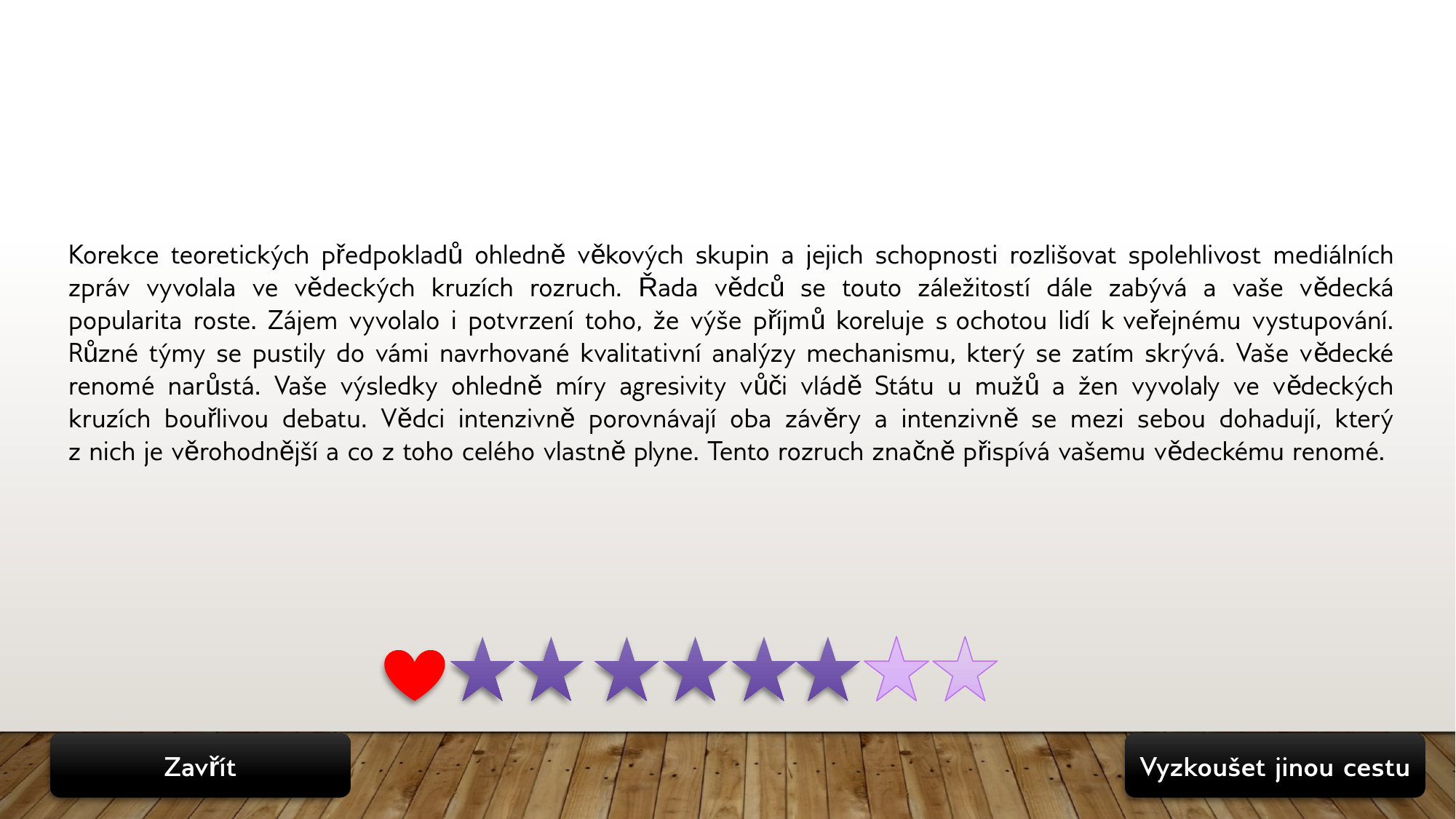

Korekce teoretických předpokladů ohledně věkových skupin a jejich schopnosti rozlišovat spolehlivost mediálních zpráv vyvolala ve vědeckých kruzích rozruch. Řada vědců se touto záležitostí dále zabývá a vaše vědecká popularita roste. Zájem vyvolalo i potvrzení toho, že výše příjmů koreluje s ochotou lidí k veřejnému vystupování. Různé týmy se pustily do vámi navrhované kvalitativní analýzy mechanismu, který se zatím skrývá. Vaše vědecké renomé narůstá. Vaše výsledky ohledně míry agresivity vůči vládě Státu u mužů a žen vyvolaly ve vědeckých kruzích bouřlivou debatu. Vědci intenzivně porovnávají oba závěry a intenzivně se mezi sebou dohadují, který z nich je věrohodnější a co z toho celého vlastně plyne. Tento rozruch značně přispívá vašemu vědeckému renomé.

Zavřít
Vyzkoušet jinou cestu